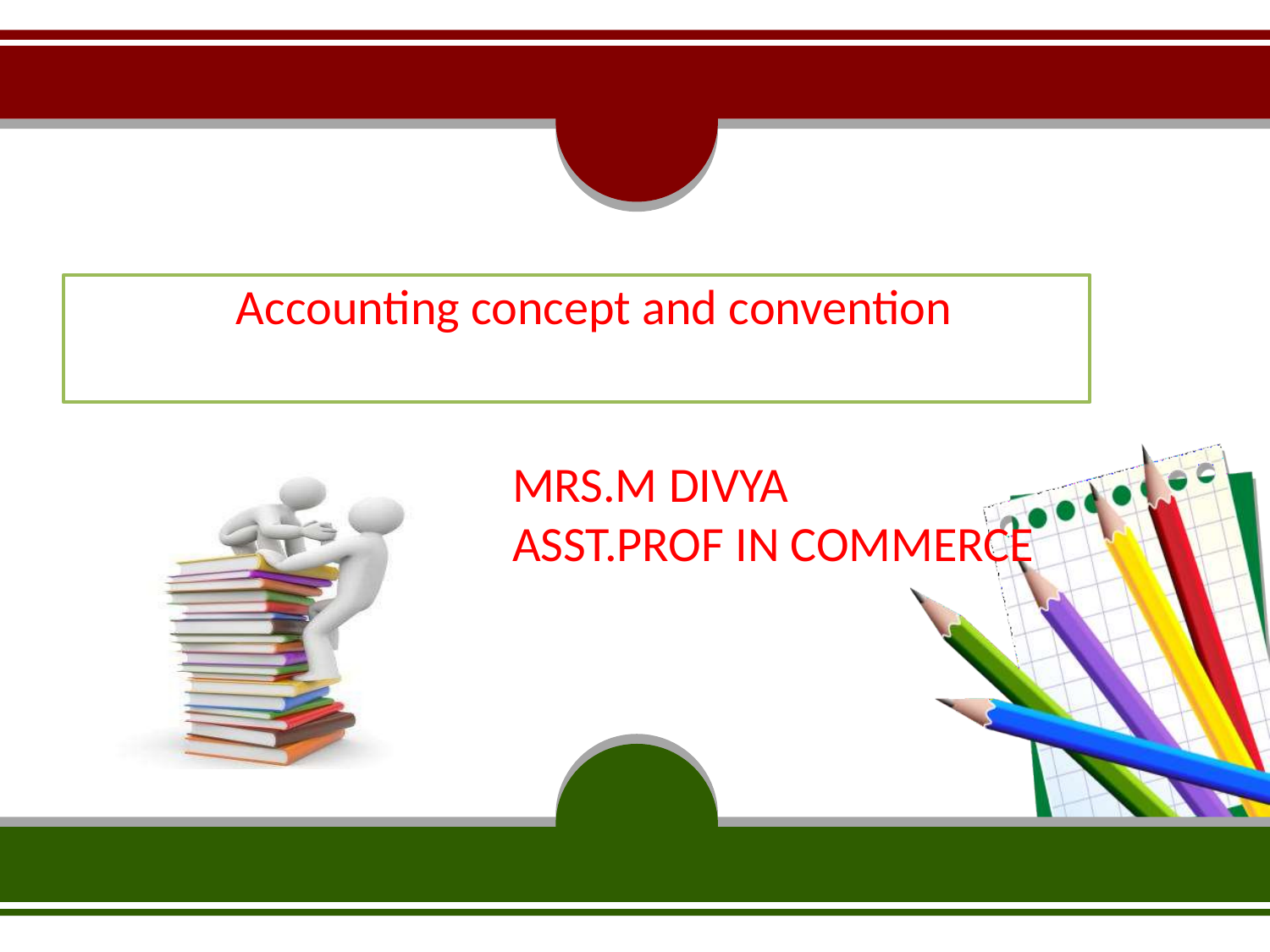

Accounting concept and convention

                                        MRS.M DIVYA
                                        ASST.PROF IN COMMERCE